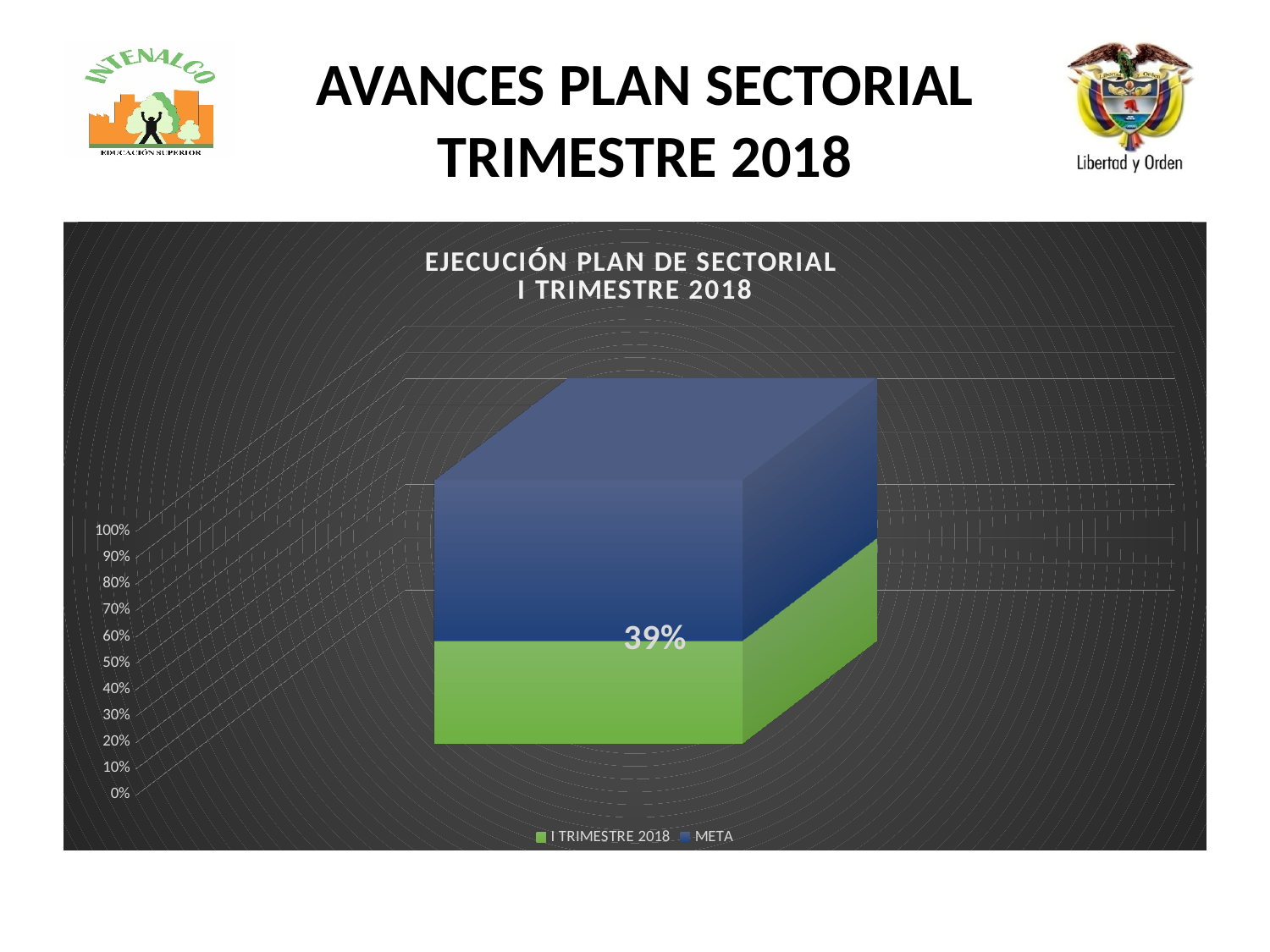

# AVANCES PLAN SECTORIAL TRIMESTRE 2018

[unsupported chart]